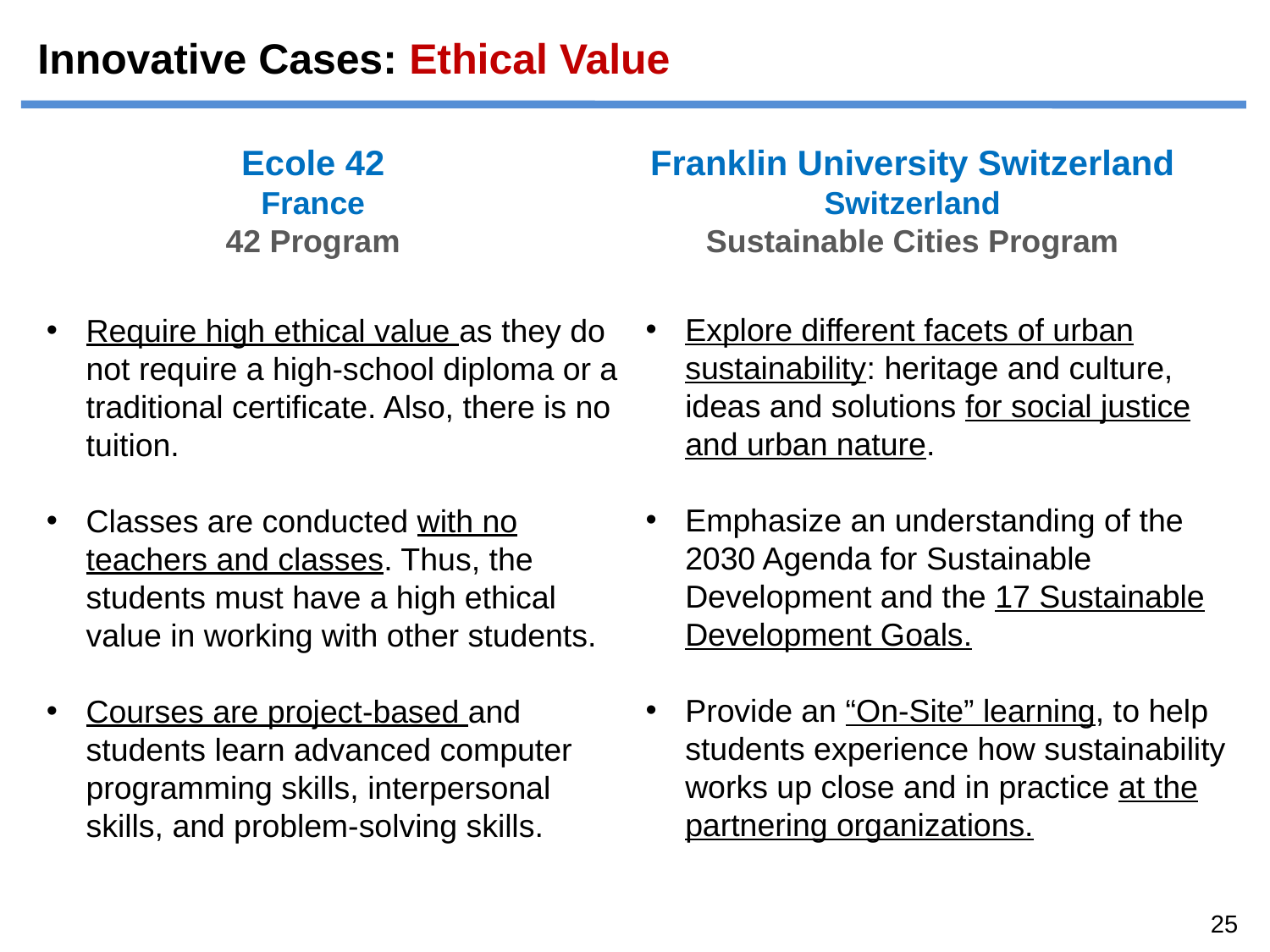

# Innovative Cases: Ethical Value
Ecole 42
France
42 Program
Franklin University Switzerland
Switzerland
Sustainable Cities Program
Explore different facets of urban sustainability: heritage and culture, ideas and solutions for social justice and urban nature.

Emphasize an understanding of the 2030 Agenda for Sustainable Development and the 17 Sustainable Development Goals.

Provide an “On-Site” learning, to help students experience how sustainability works up close and in practice at the partnering organizations.
Require high ethical value as they do not require a high-school diploma or a traditional certificate. Also, there is no tuition.

Classes are conducted with no teachers and classes. Thus, the students must have a high ethical value in working with other students.

Courses are project-based and students learn advanced computer programming skills, interpersonal skills, and problem-solving skills.
25